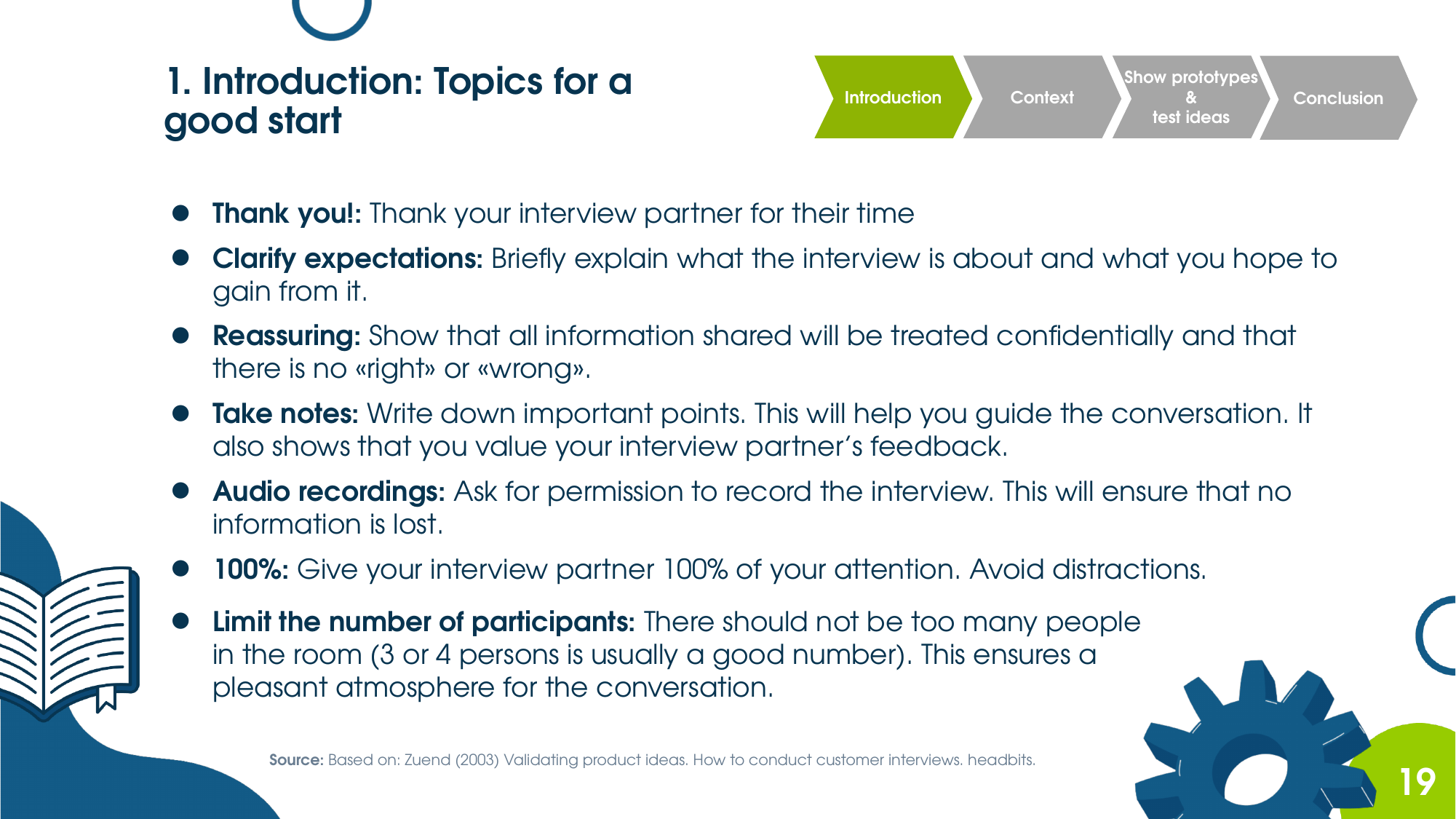

1. Introduction: Topics for a
good start
Introduction
Context
Show prototypes &
test ideas
Conclusion
Thank you!: Thank your interview partner for their time
Clarify expectations: Briefly explain what the interview is about and what you hope to gain from it.
Reassuring: Show that all information shared will be treated confidentially and that there is no «right» or «wrong».
Take notes: Write down important points. This will help you guide the conversation. It also shows that you value your interview partner’s feedback.
Audio recordings: Ask for permission to record the interview. This will ensure that no information is lost.
100%: Give your interview partner 100% of your attention. Avoid distractions.
Limit the number of participants: There should not be too many people in the room (3 or 4 persons is usually a good number). This ensures a pleasant atmosphere for the conversation.
Source: Based on: Zuend (2003) Validating product ideas. How to conduct customer interviews. headbits.
19